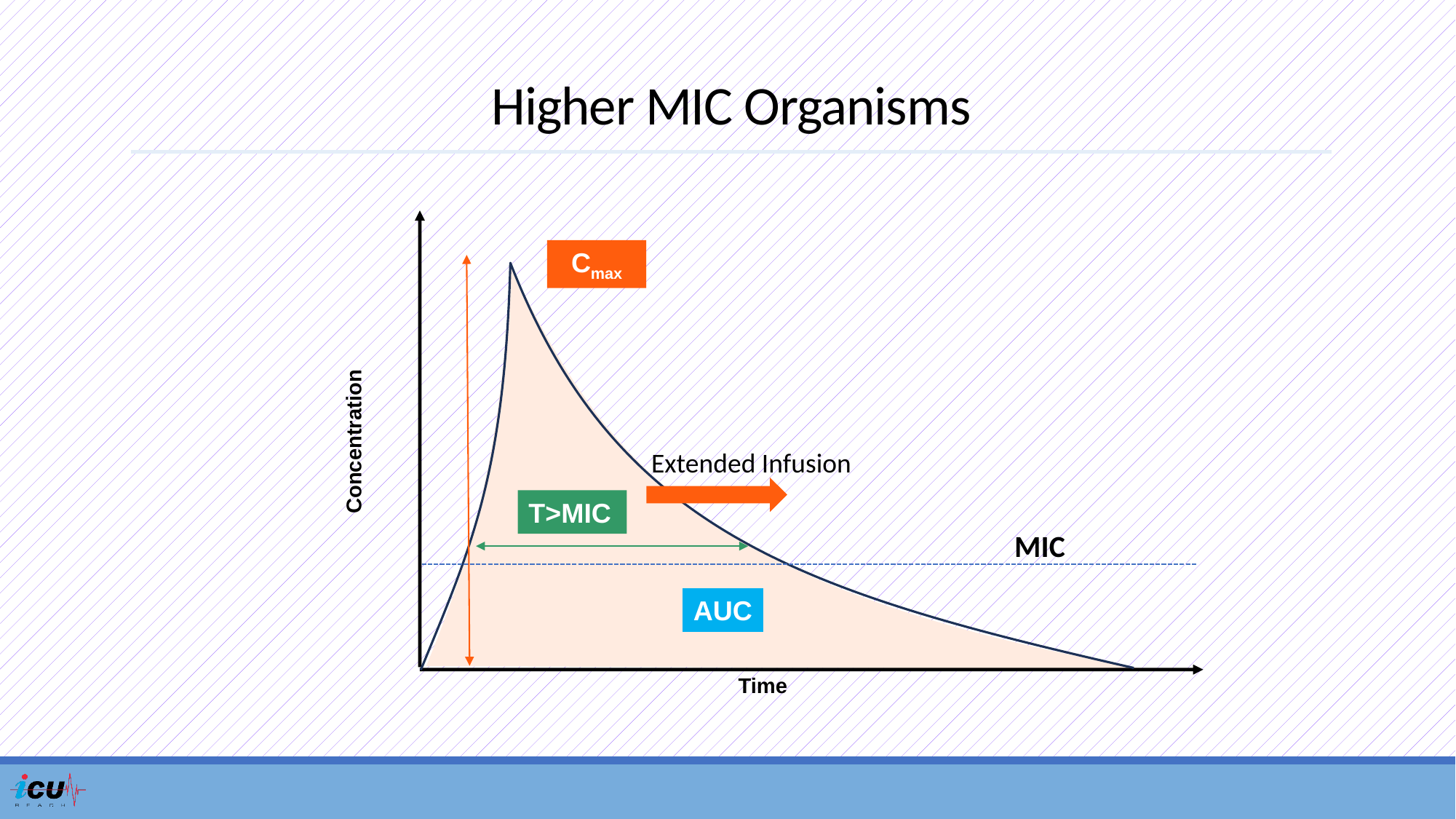

# Higher MIC Organisms

Cmax

Concentration
Extended Infusion

T>MIC
MIC
AUC
Time